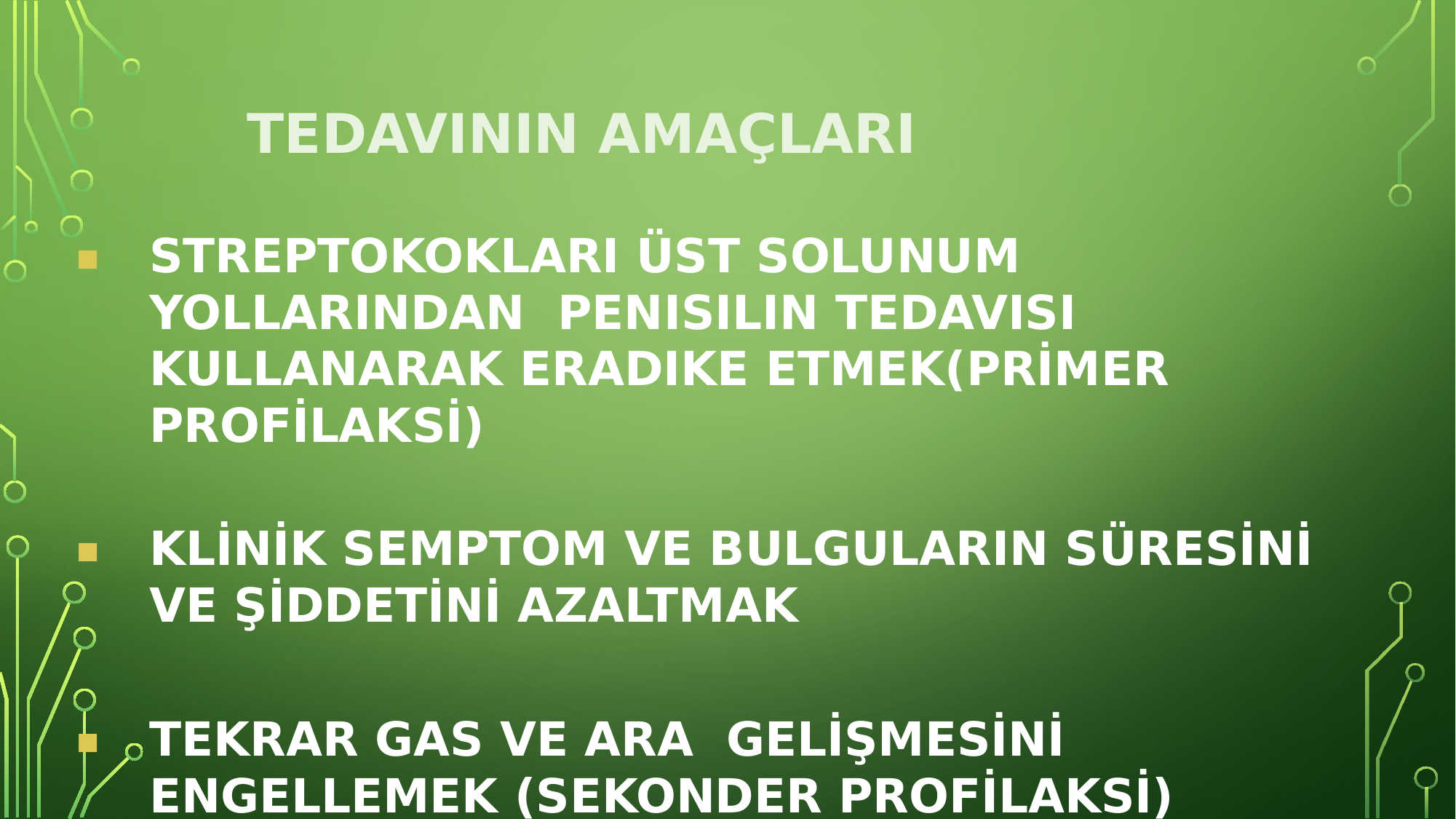

# TEDAVININ AMAÇLARI
STREPTOKOKLARI ÜST SOLUNUM YOLLARINDAN  PENISILIN TEDAVISI KULLANARAK ERADIKE ETMEK(PRİMER PROFİLAKSİ)

KLİNİK SEMPTOM VE BULGULARIN SÜRESİNİ VE ŞİDDETİNİ AZALTMAK

TEKRAR GAS VE ARA  GELİŞMESİNİ ENGELLEMEK (SEKONDER PROFİLAKSİ)